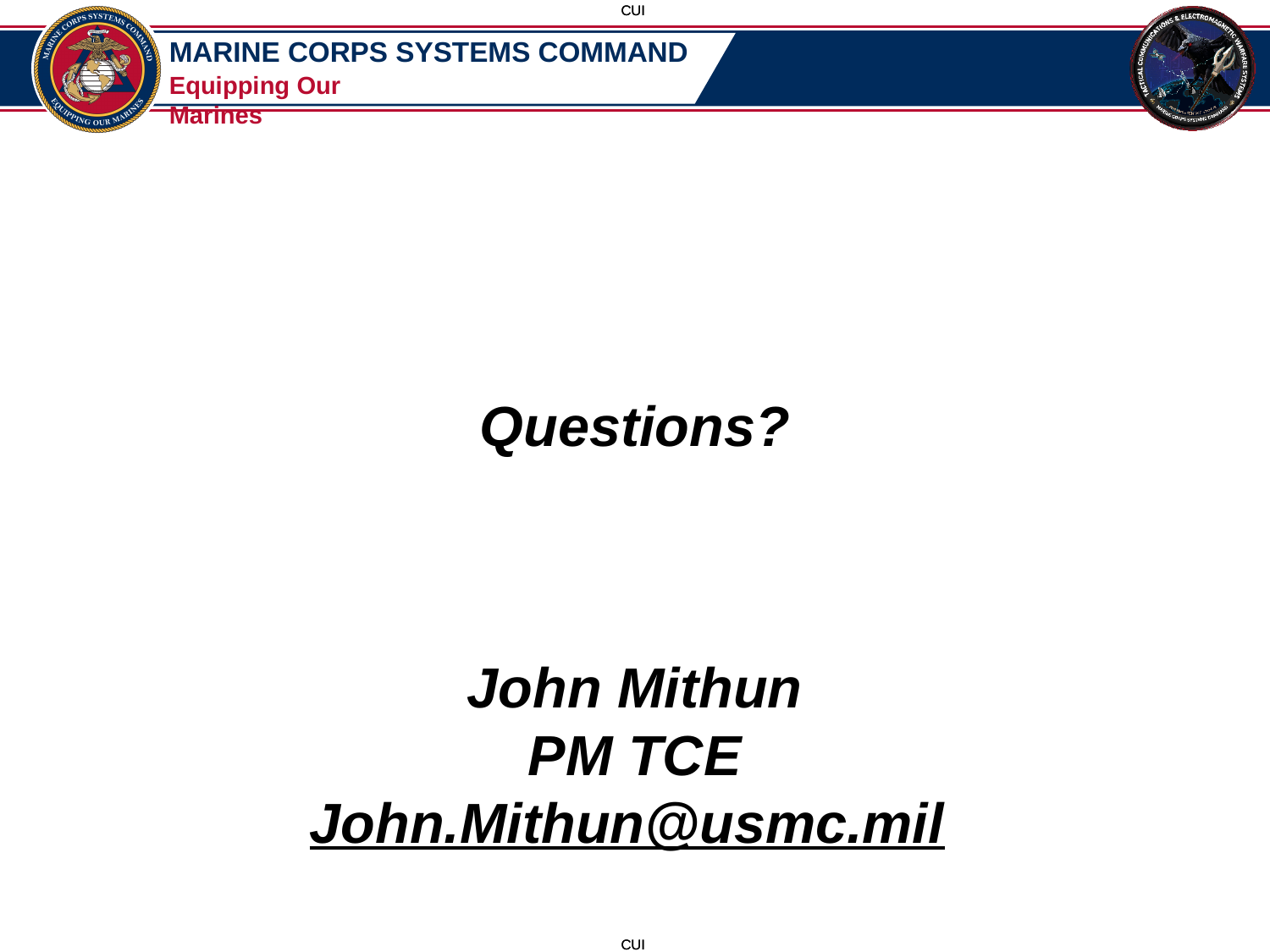

# Questions?
John Mithun
PM TCE
John.Mithun@usmc.mil